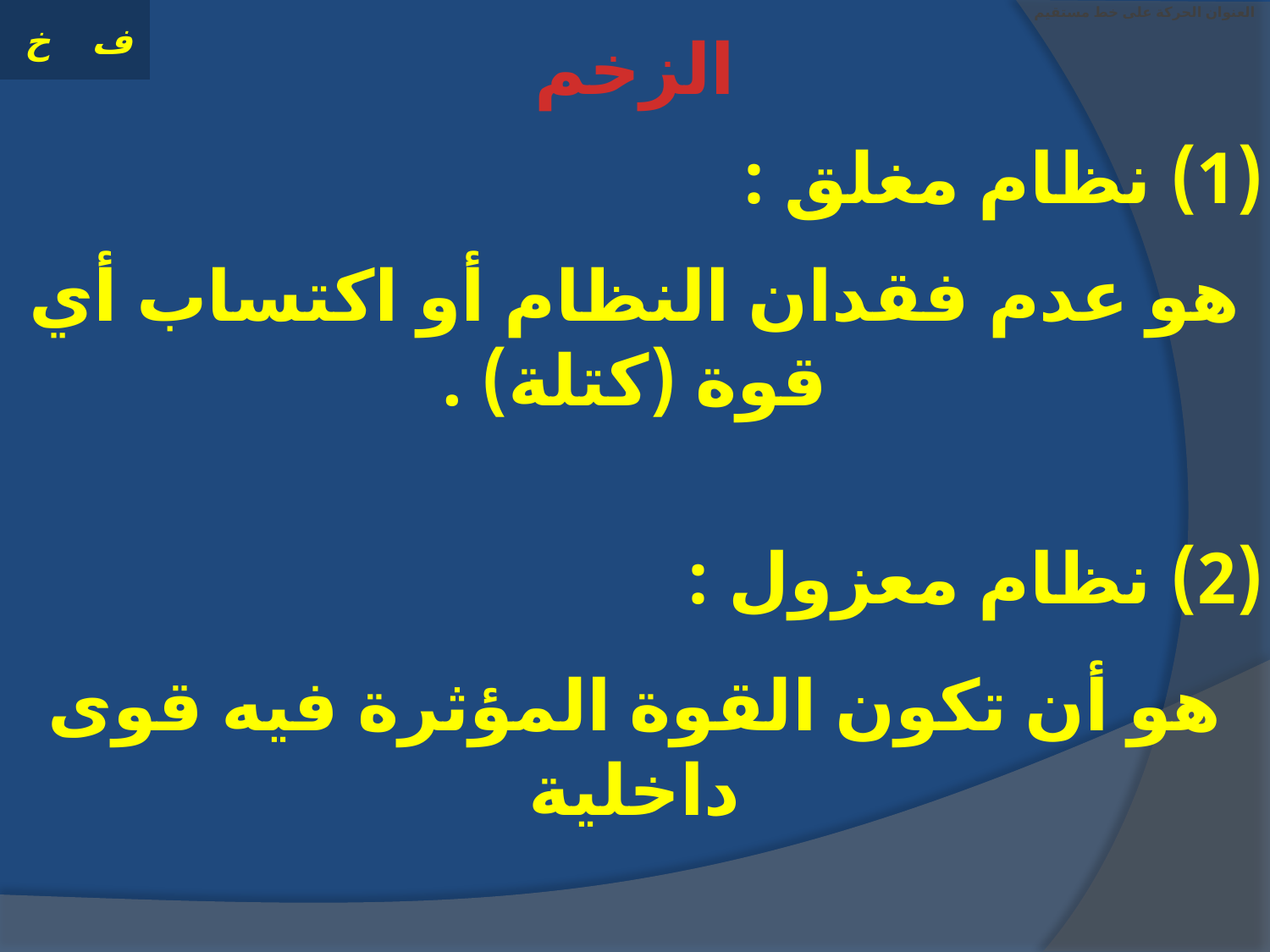

# العنوان الحركة على خط مستقيم
الزخم
(1) نظام مغلق :
هو عدم فقدان النظام أو اكتساب أي قوة (كتلة) .
(2) نظام معزول :
هو أن تكون القوة المؤثرة فيه قوى داخلية